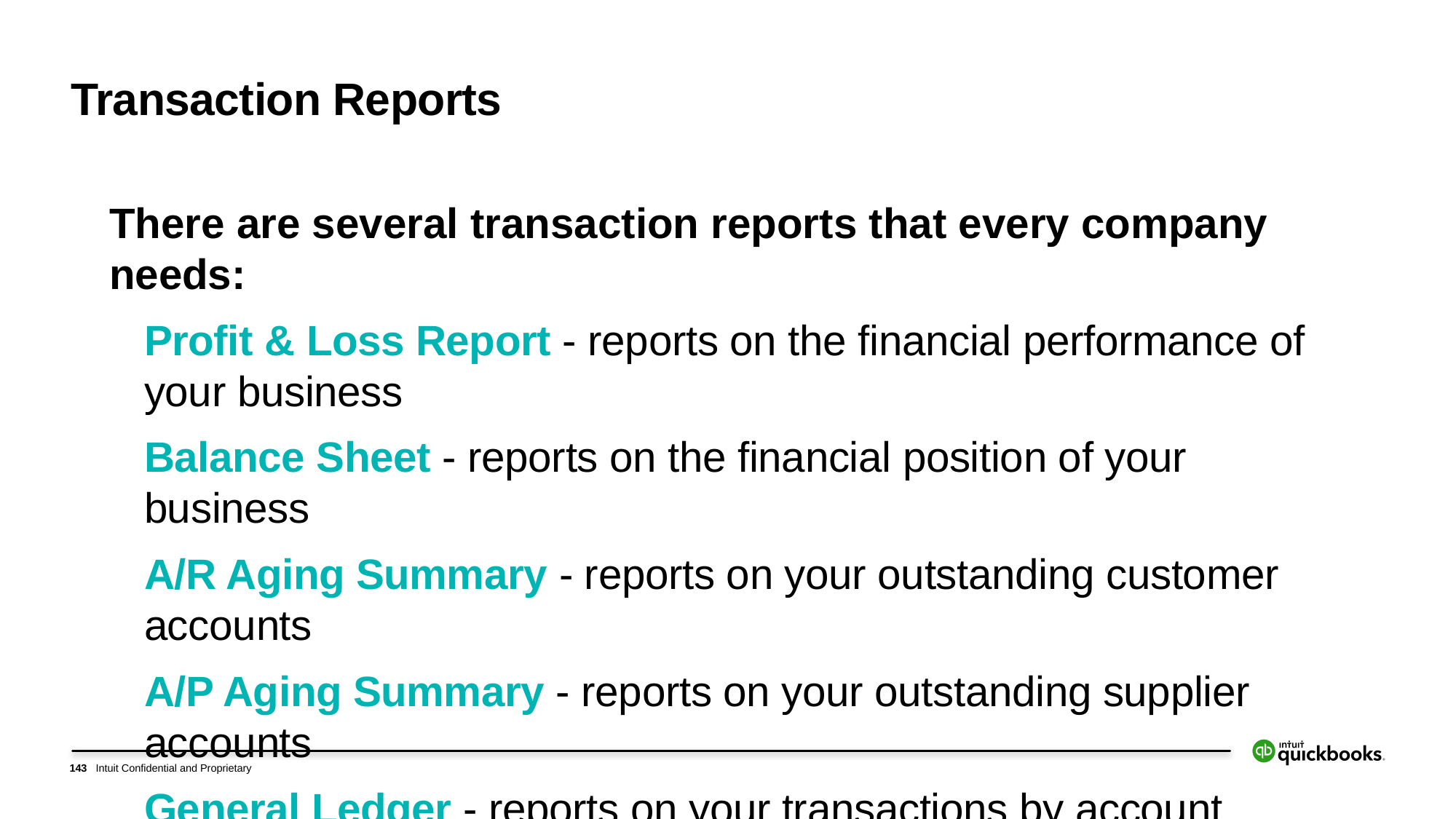

Transaction Reports
There are several transaction reports that every company needs:
Profit & Loss Report - reports on the financial performance of your business
Balance Sheet - reports on the financial position of your business
A/R Aging Summary - reports on your outstanding customer accounts
A/P Aging Summary - reports on your outstanding supplier accounts
General Ledger - reports on your transactions by account